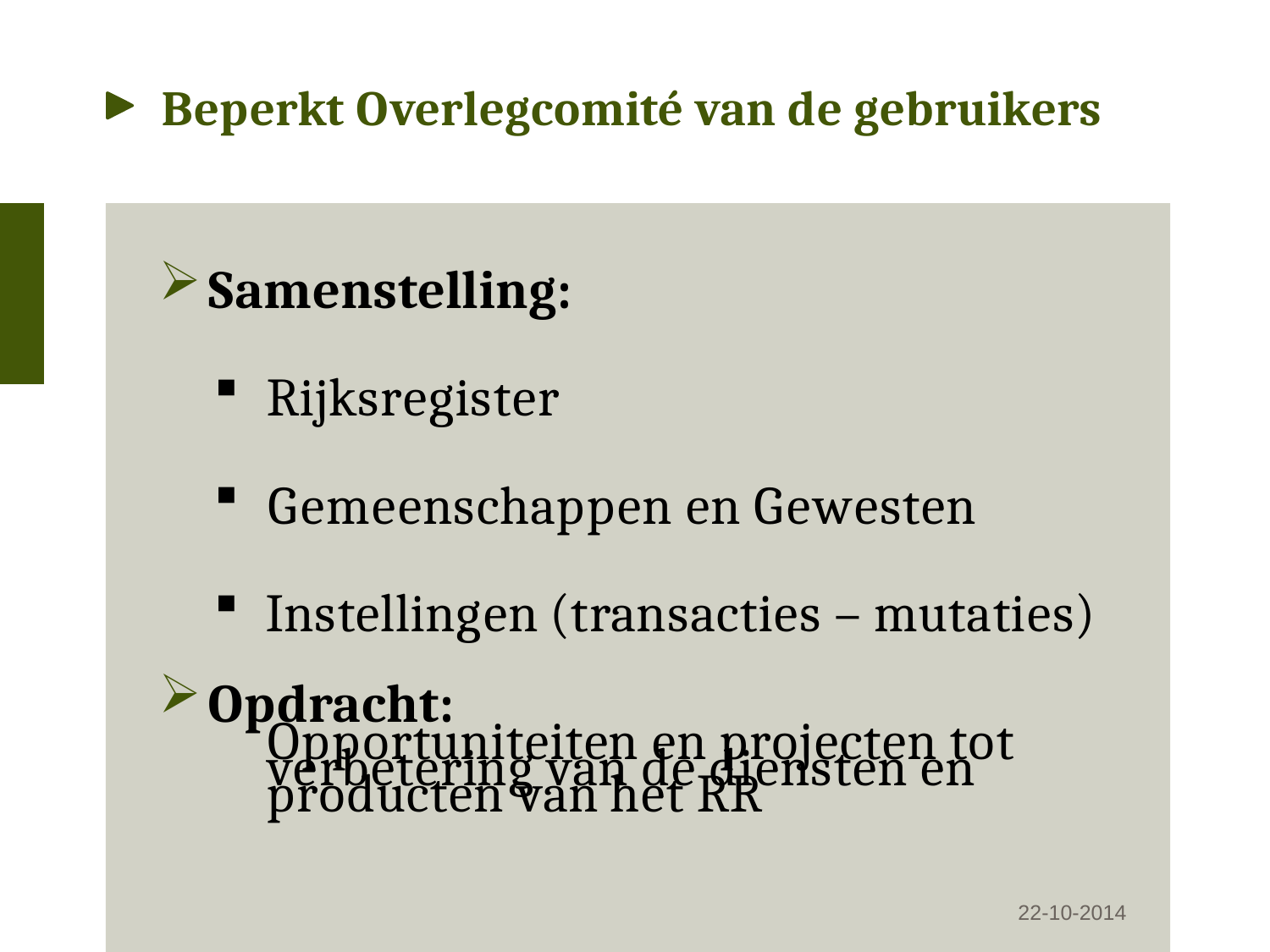

# Beperkt Overlegcomité van de gebruikers
Samenstelling:
Rijksregister
Gemeenschappen en Gewesten
Instellingen (transacties – mutaties)

Opdracht:
	Opportuniteiten en projecten tot verbetering van de diensten en producten van het RR

22-10-2014